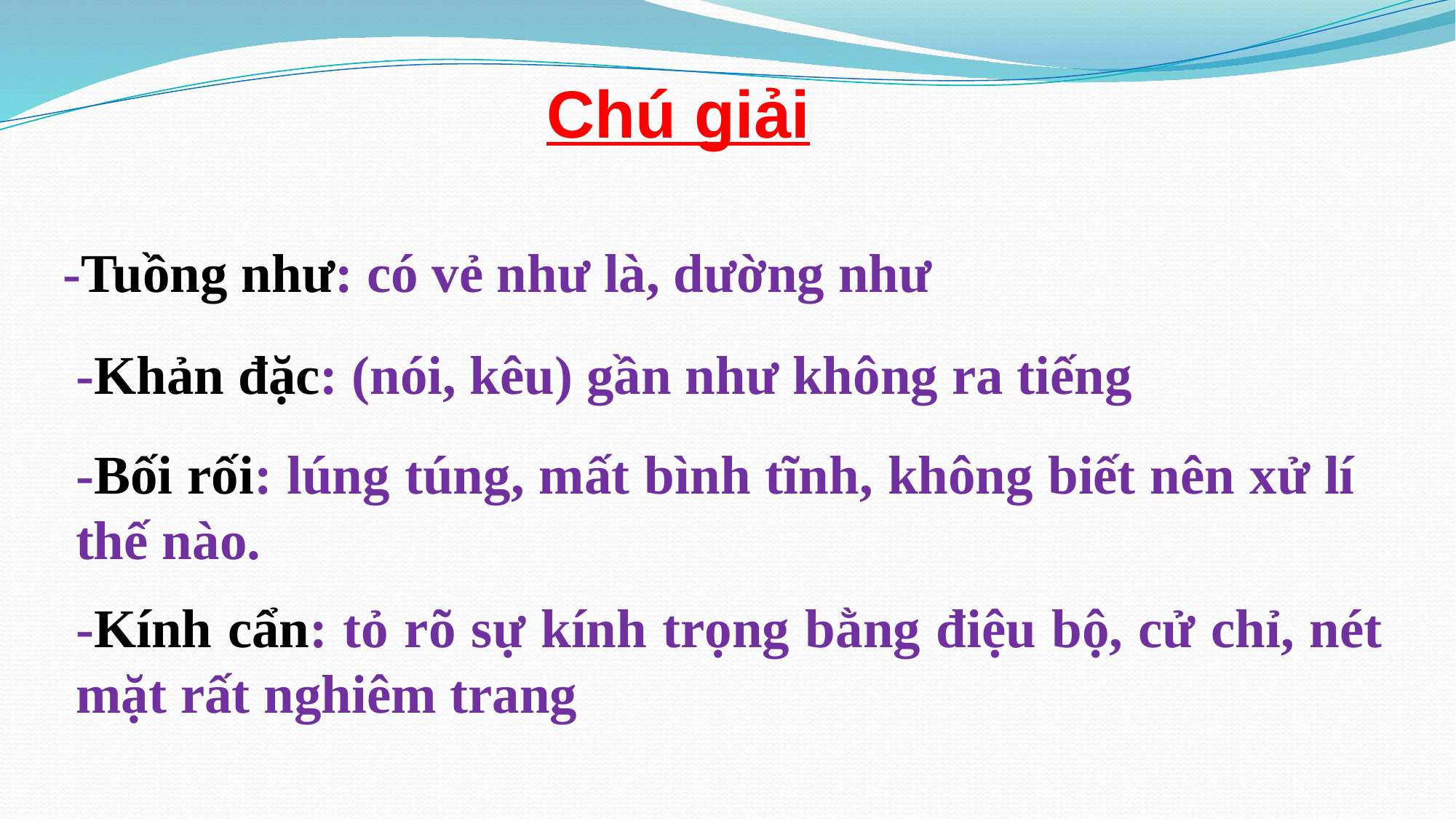

Chú giải
-Tuồng như: có vẻ như là, dường như

-Khản đặc: (nói, kêu) gần như không ra tiếng

-Bối rối: lúng túng, mất bình tĩnh, không biết nên xử lí thế nào.

-Kính cẩn: tỏ rõ sự kính trọng bằng điệu bộ, cử chỉ, nét mặt rất nghiêm trang